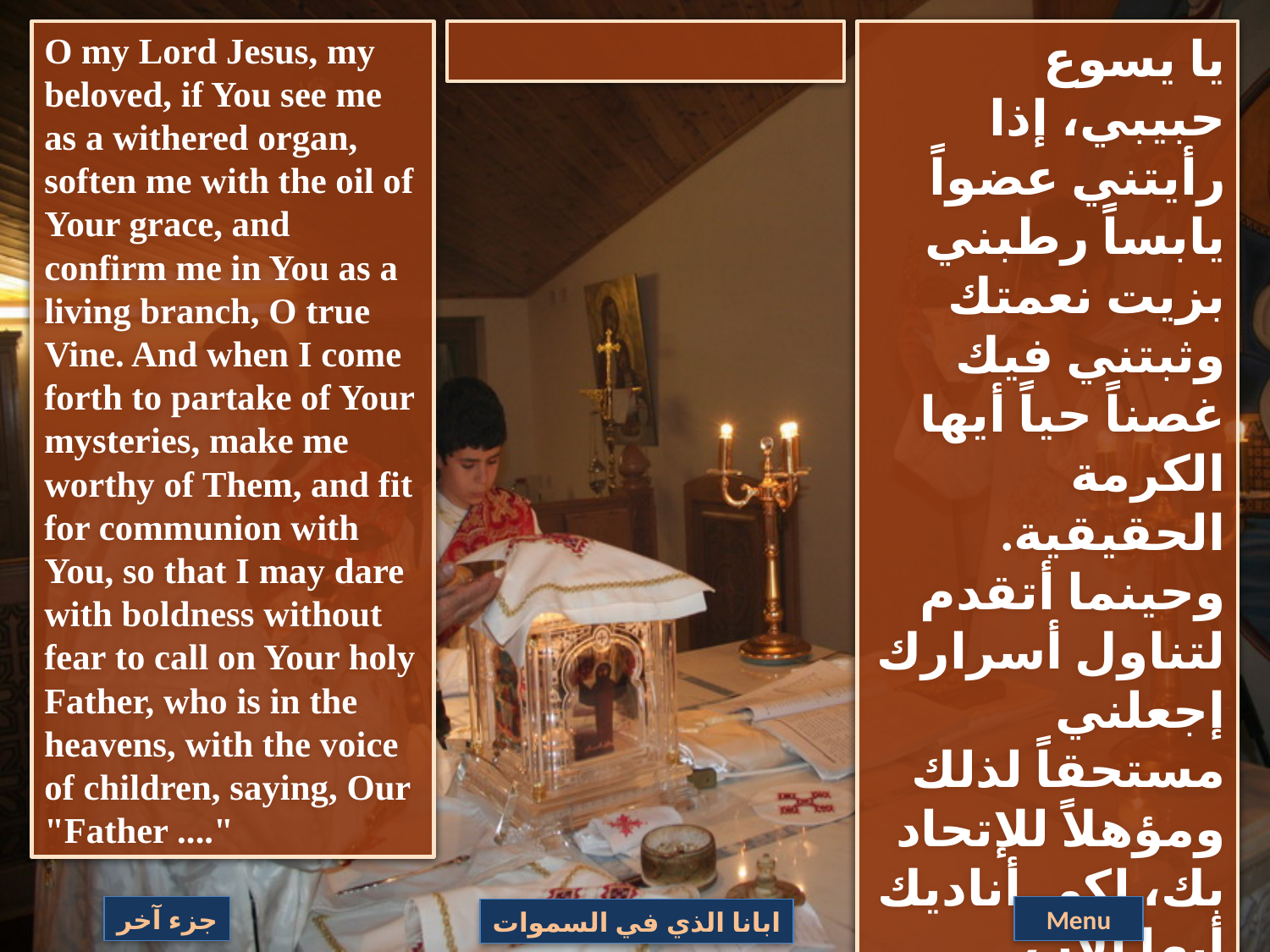

O my Lord Jesus, my beloved, if You see me as a withered organ, soften me with the oil of Your grace, and confirm me in You as a living branch, O true Vine. And when I come forth to partake of Your mysteries, make me worthy of Them, and fit for communion with You, so that I may dare with boldness without fear to call on Your holy Father, who is in the heavens, with the voice of children, saying, Our "Father ...."

يا يسوع حبيبي، إذا رأيتني عضواً يابساً رطبني بزيت نعمتك وثبتني فيك غصناً حياً أيها الكرمة الحقيقية. وحينما أتقدم لتناول أسرارك إجعلني مستحقاً لذلك ومؤهلاً للإتحاد بك، لكي أناديك أيها الآب السماوي بنعمة البنين قائلاً: "أبانا الذي في السموات..."
جزء آخر
Menu
ابانا الذي في السموات